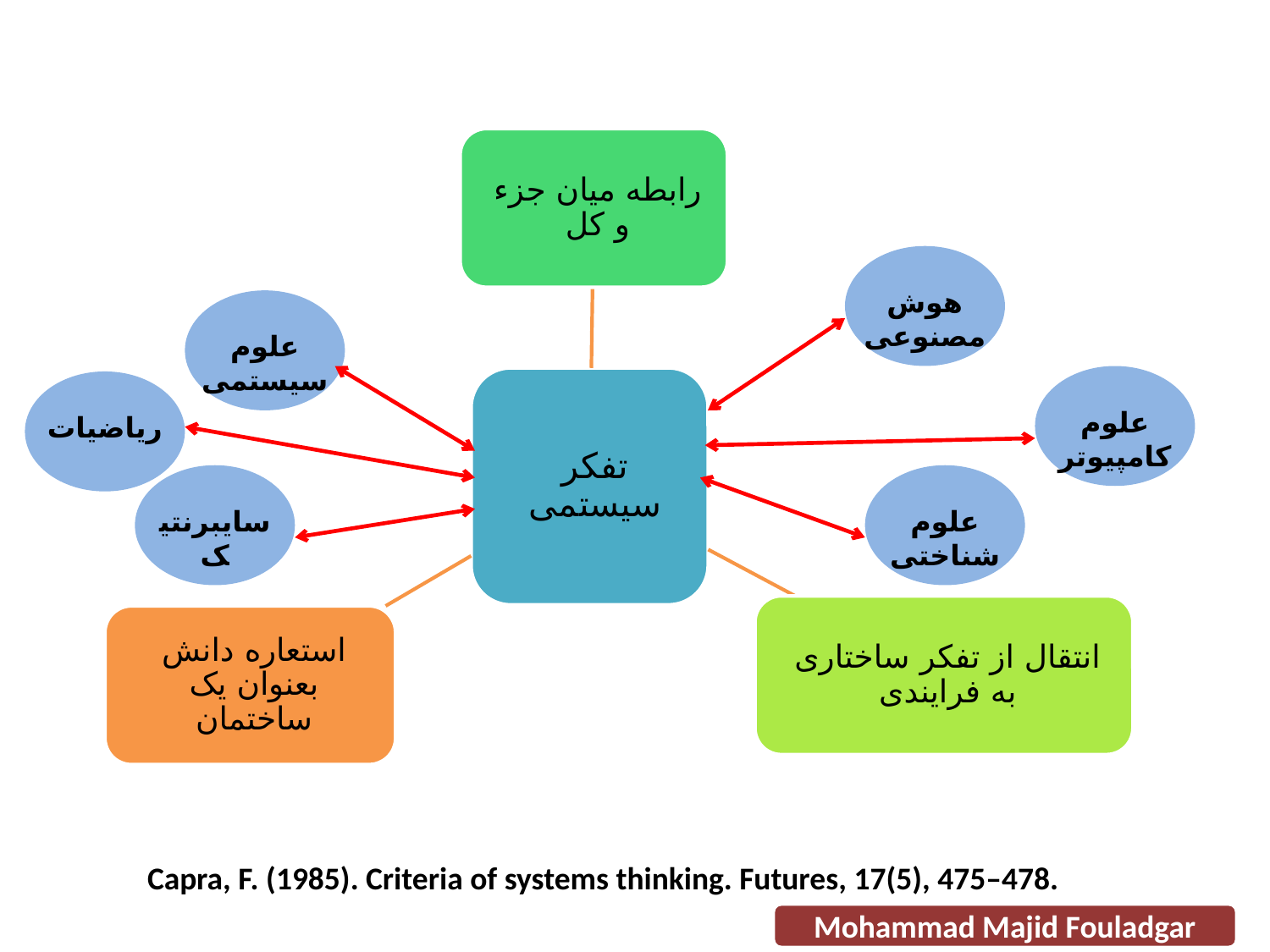

تفکر سیستمی
رابطه میان جزء و کل
انتقال از تفکر ساختاری به فرایندی
استعاره دانش بعنوان یک ساختمان

هوش مصنوعی

علوم سیستمی

علوم کامپیوتر

ریاضیات

سایبرنتیک

علوم شناختی
Capra, F. (1985). Criteria of systems thinking. Futures, 17(5), 475–478.
Mohammad Majid Fouladgar